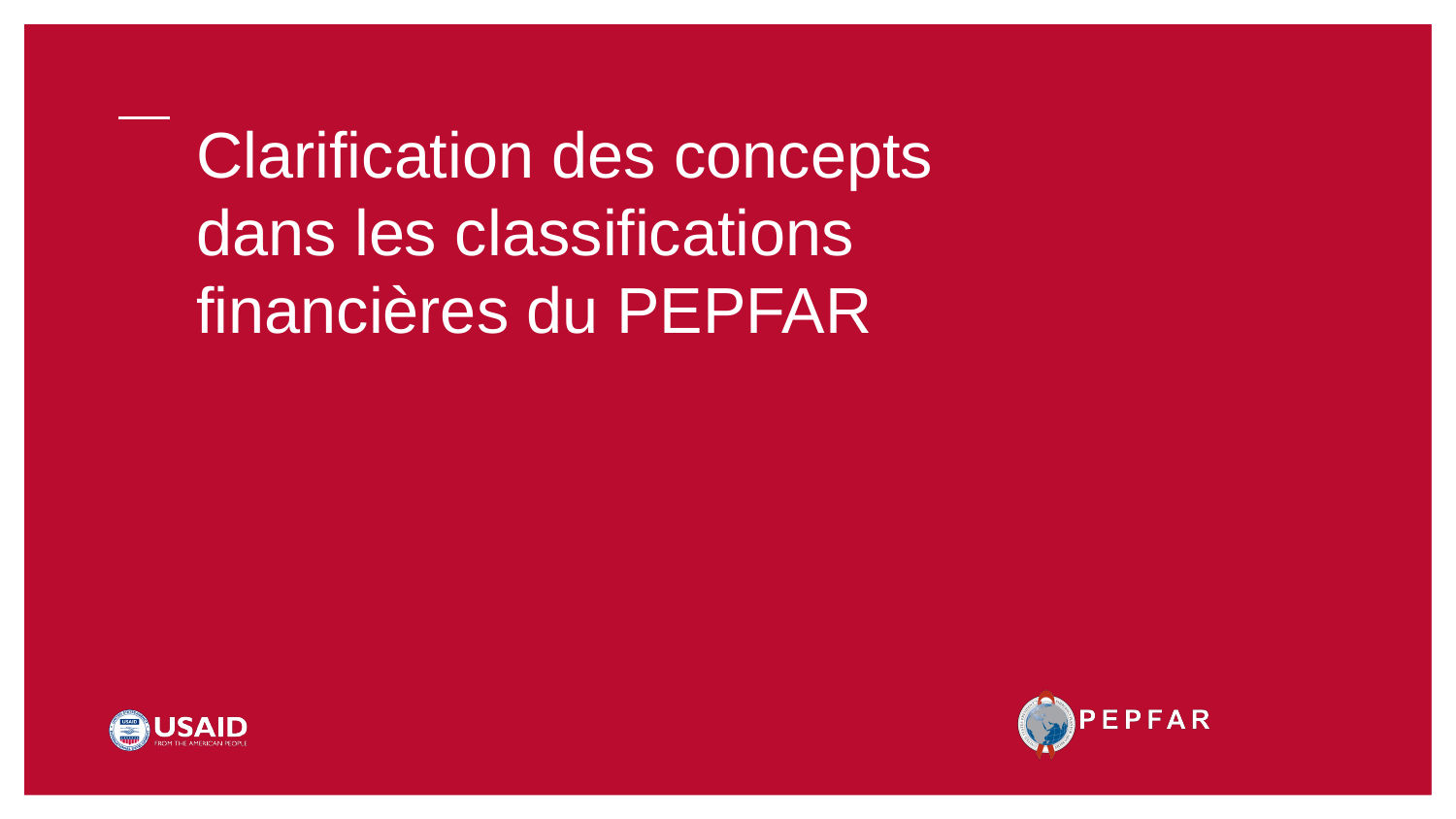

# Clarification des concepts dans les classifications financières du PEPFAR